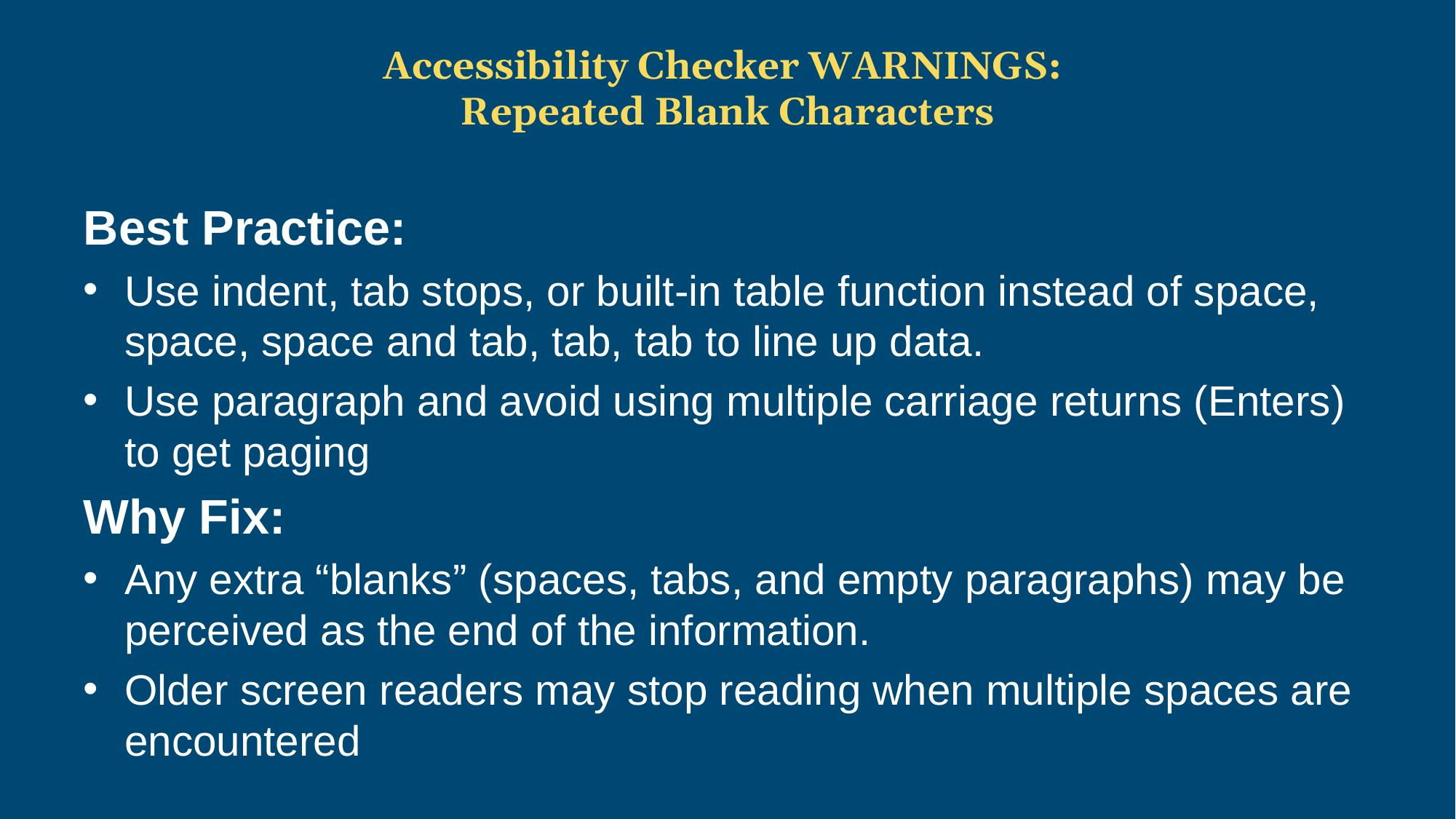

# Accessibility Checker WARNINGS: Repeated Blank Characters
Best Practice:
Use indent, tab stops, or built-in table function instead of space, space, space and tab, tab, tab to line up data.
Use paragraph and avoid using multiple carriage returns (Enters) to get paging
Why Fix:
Any extra “blanks” (spaces, tabs, and empty paragraphs) may be perceived as the end of the information.
Older screen readers may stop reading when multiple spaces are encountered